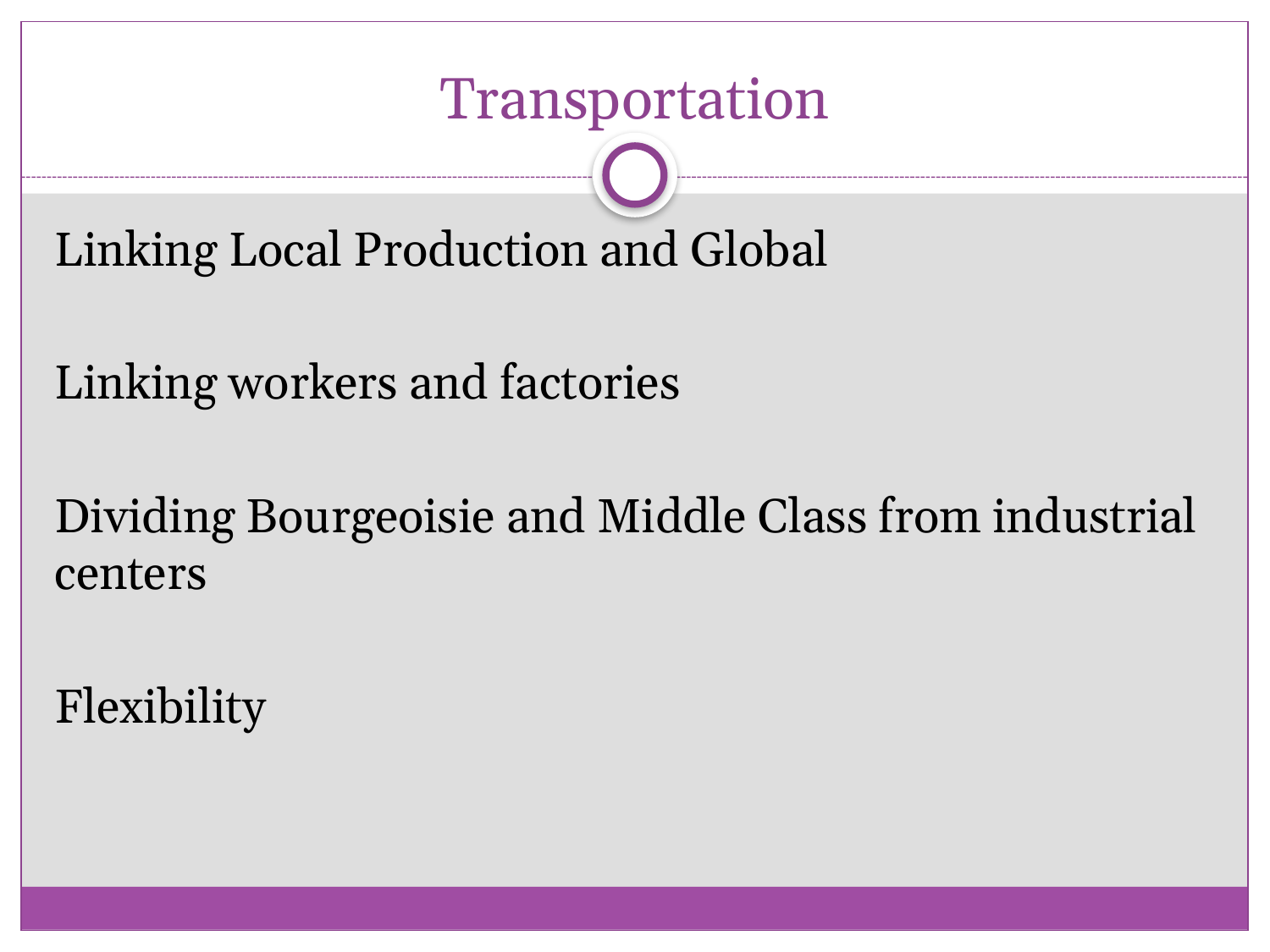

# Transportation
Linking Local Production and Global

Linking workers and factories

Dividing Bourgeoisie and Middle Class from industrial centers

Flexibility